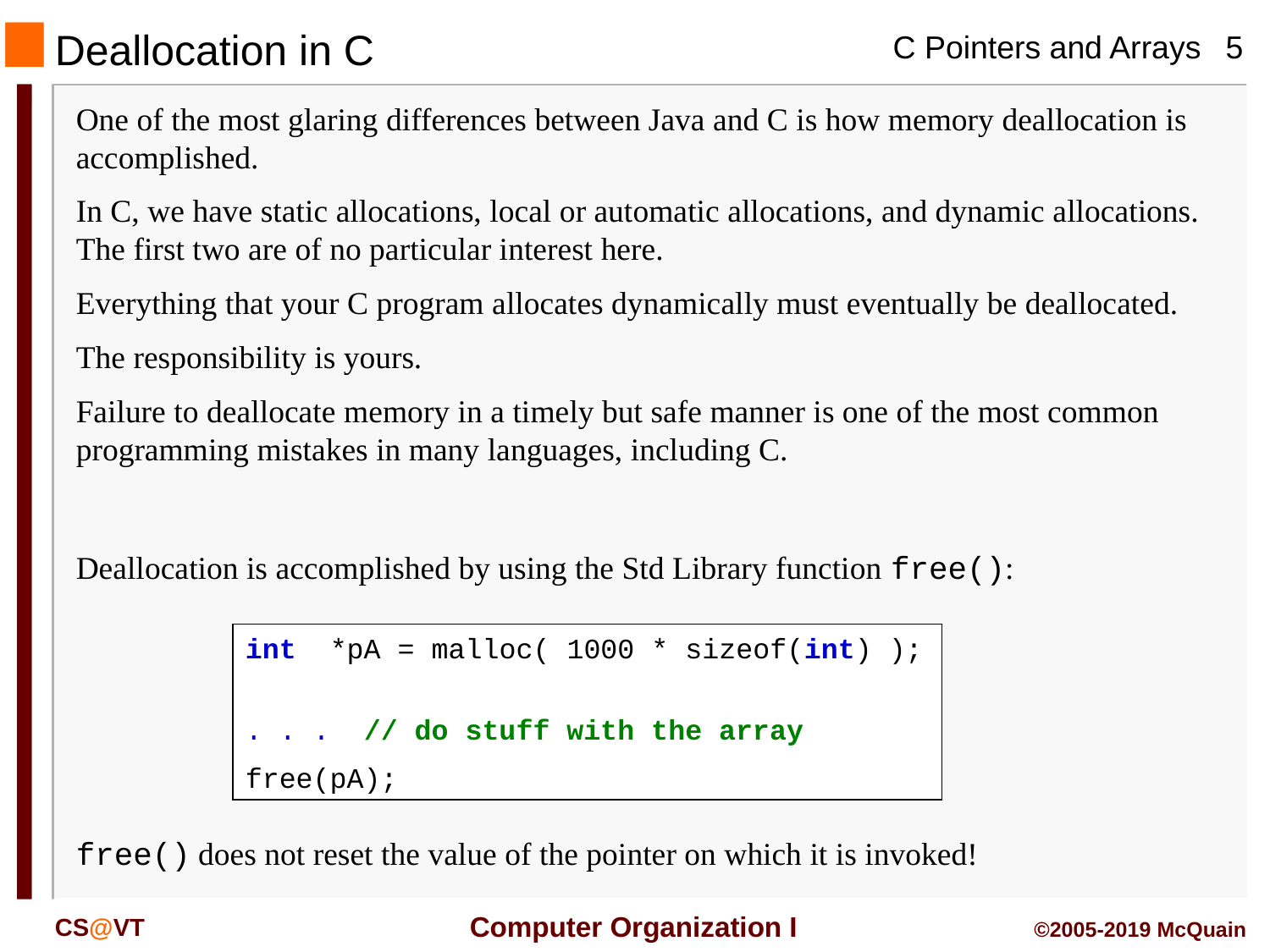

# Deallocation in C
One of the most glaring differences between Java and C is how memory deallocation is accomplished.
In C, we have static allocations, local or automatic allocations, and dynamic allocations.  The first two are of no particular interest here.
Everything that your C program allocates dynamically must eventually be deallocated.
The responsibility is yours.
Failure to deallocate memory in a timely but safe manner is one of the most common programming mistakes in many languages, including C.
Deallocation is accomplished by using the Std Library function free():
int  *pA = malloc( 1000 * sizeof(int) );
. . .  // do stuff with the array
free(pA);
free() does not reset the value of the pointer on which it is invoked!